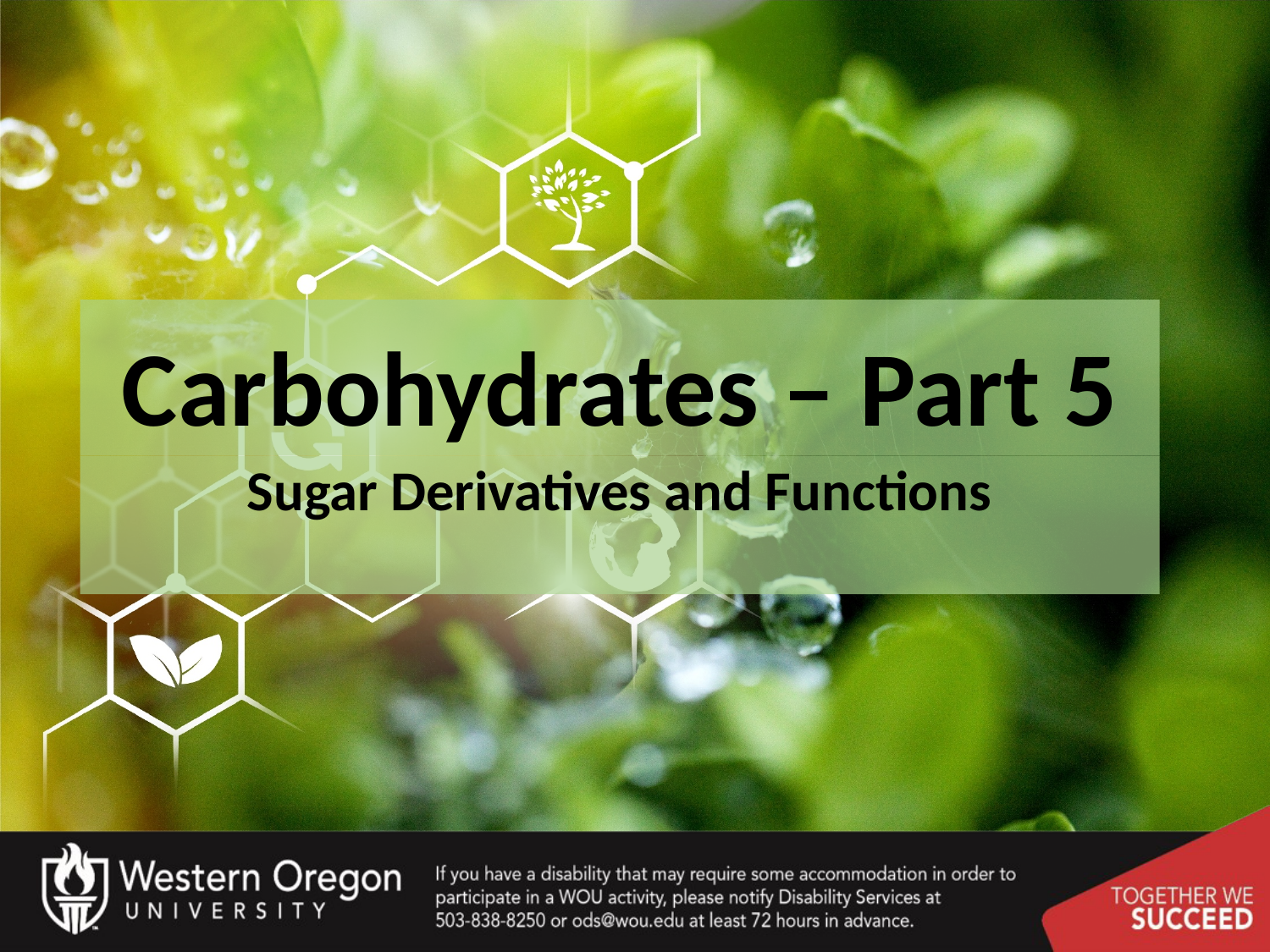

# Carbohydrates – Part 5
Sugar Derivatives and Functions